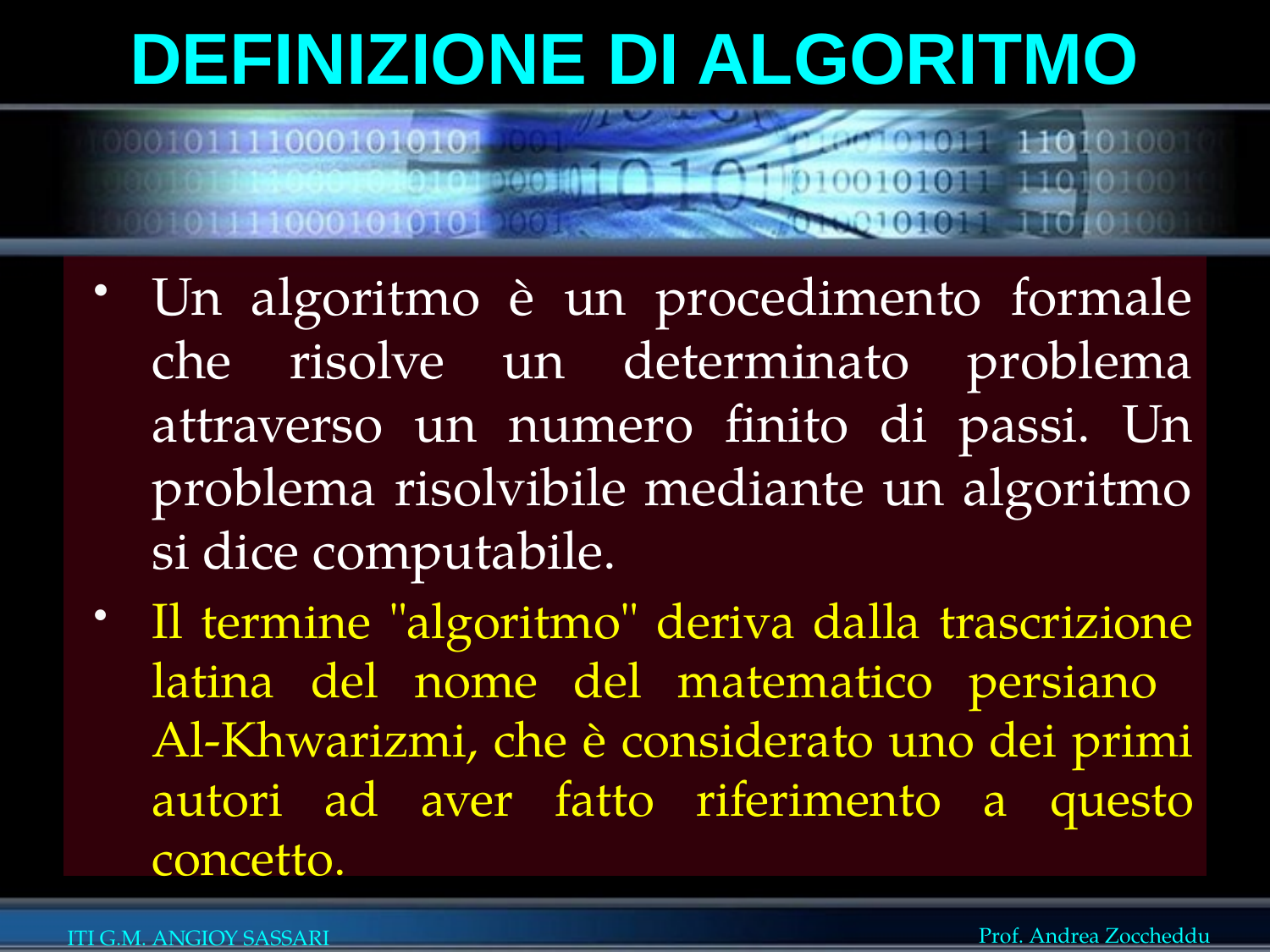

# DEFINIZIONE DI ALGORITMO
Un algoritmo è un procedimento formale che risolve un determinato problema attraverso un numero finito di passi. Un problema risolvibile mediante un algoritmo si dice computabile.
Il termine "algoritmo" deriva dalla trascrizione latina del nome del matematico persiano
Al-Khwarizmi, che è considerato uno dei primi autori ad aver fatto riferimento a questo concetto.